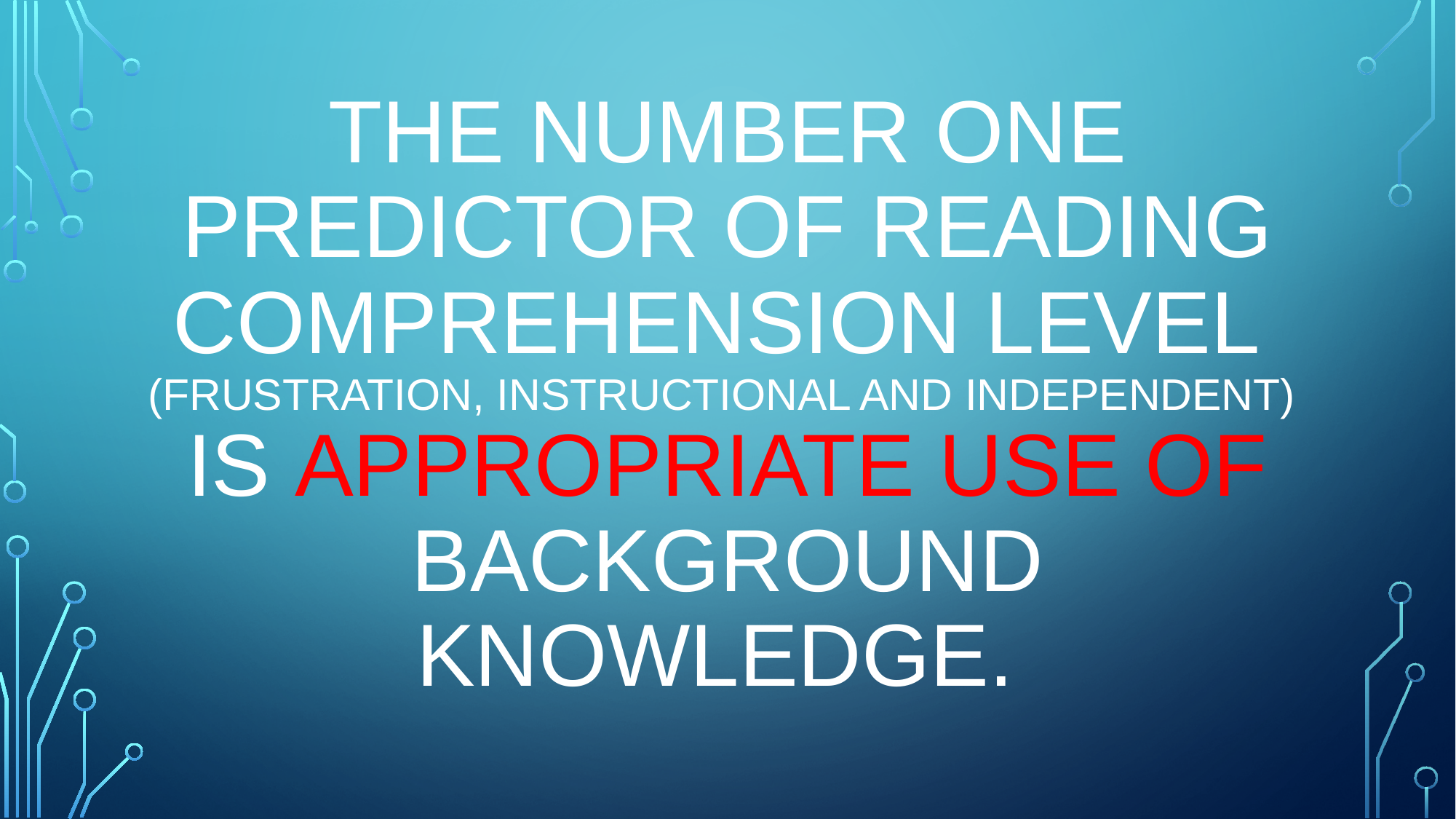

# The number one predictor of reading comprehension level (frustration, instructional and independent) is appropriate USE OF background knowledge.